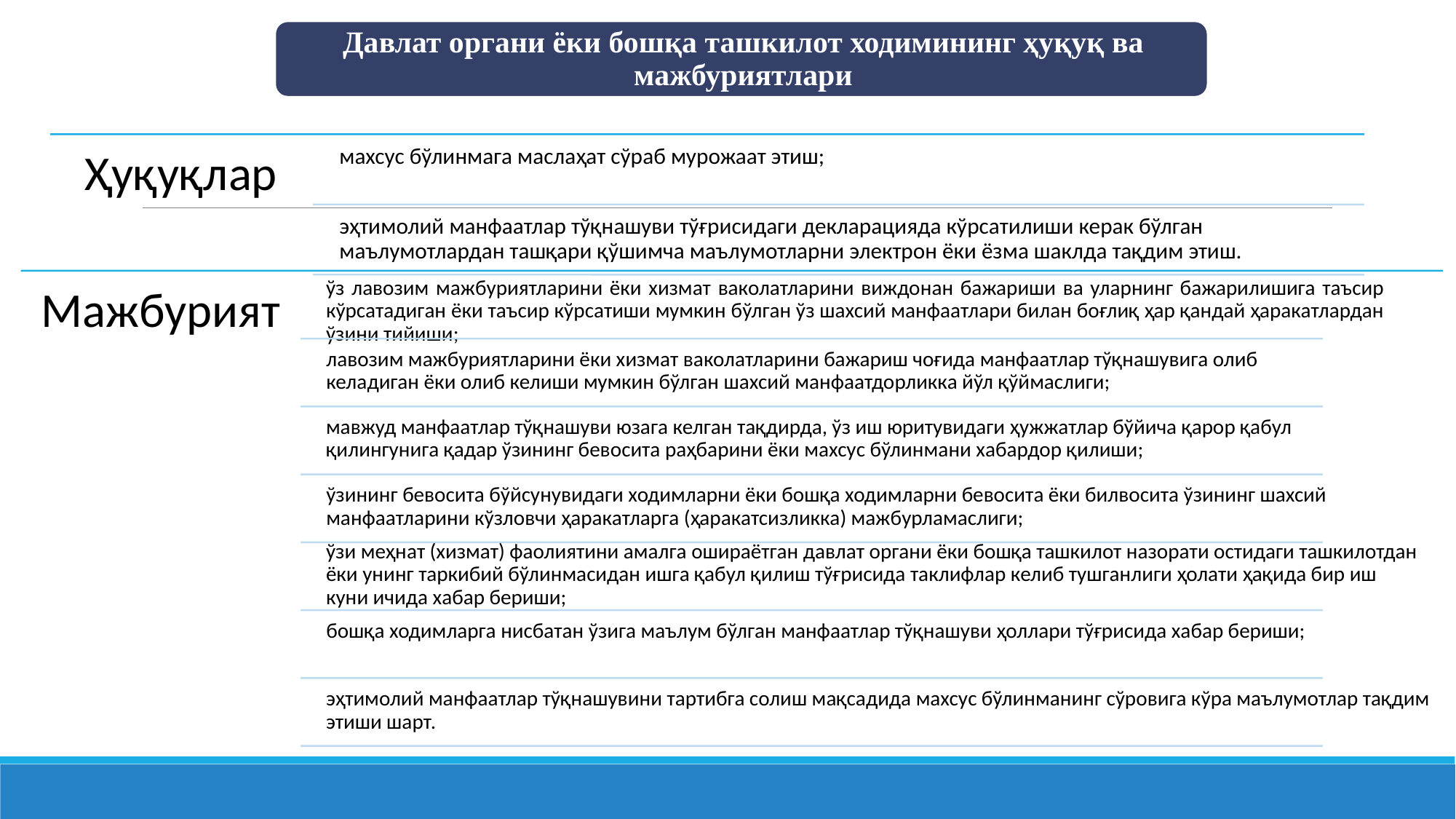

Давлат органи ёки бошқа ташкилот ходимининг ҳуқуқ ва мажбуриятлари
Ҳуқуқлар
махсус бўлинмага маслаҳат сўраб мурожаат этиш;
эҳтимолий манфаатлар тўқнашуви тўғрисидаги декларацияда кўрсатилиши керак бўлган маълумотлардан ташқари қўшимча маълумотларни электрон ёки ёзма шаклда тақдим этиш.
Мажбурият
ўз лавозим мажбуриятларини ёки хизмат ваколатларини виждонан бажариши ва уларнинг бажарилишига таъсир кўрсатадиган ёки таъсир кўрсатиши мумкин бўлган ўз шахсий манфаатлари билан боғлиқ ҳар қандай ҳаракатлардан ўзини тийиши;
лавозим мажбуриятларини ёки хизмат ваколатларини бажариш чоғида манфаатлар тўқнашувига олиб келадиган ёки олиб келиши мумкин бўлган шахсий манфаатдорликка йўл қўймаслиги;
мавжуд манфаатлар тўқнашуви юзага келган тақдирда, ўз иш юритувидаги ҳужжатлар бўйича қарор қабул қилингунига қадар ўзининг бевосита раҳбарини ёки махсус бўлинмани хабардор қилиши;
ўзининг бевосита бўйсунувидаги ходимларни ёки бошқа ходимларни бевосита ёки билвосита ўзининг шахсий манфаатларини кўзловчи ҳаракатларга (ҳаракатсизликка) мажбурламаслиги;
ўзи меҳнат (хизмат) фаолиятини амалга ошираётган давлат органи ёки бошқа ташкилот назорати остидаги ташкилотдан ёки унинг таркибий бўлинмасидан ишга қабул қилиш тўғрисида таклифлар келиб тушганлиги ҳолати ҳақида бир иш куни ичида хабар бериши;
бошқа ходимларга нисбатан ўзига маълум бўлган манфаатлар тўқнашуви ҳоллари тўғрисида хабар бериши;
эҳтимолий манфаатлар тўқнашувини тартибга солиш мақсадида махсус бўлинманинг сўровига кўра маълумотлар тақдим этиши шарт.